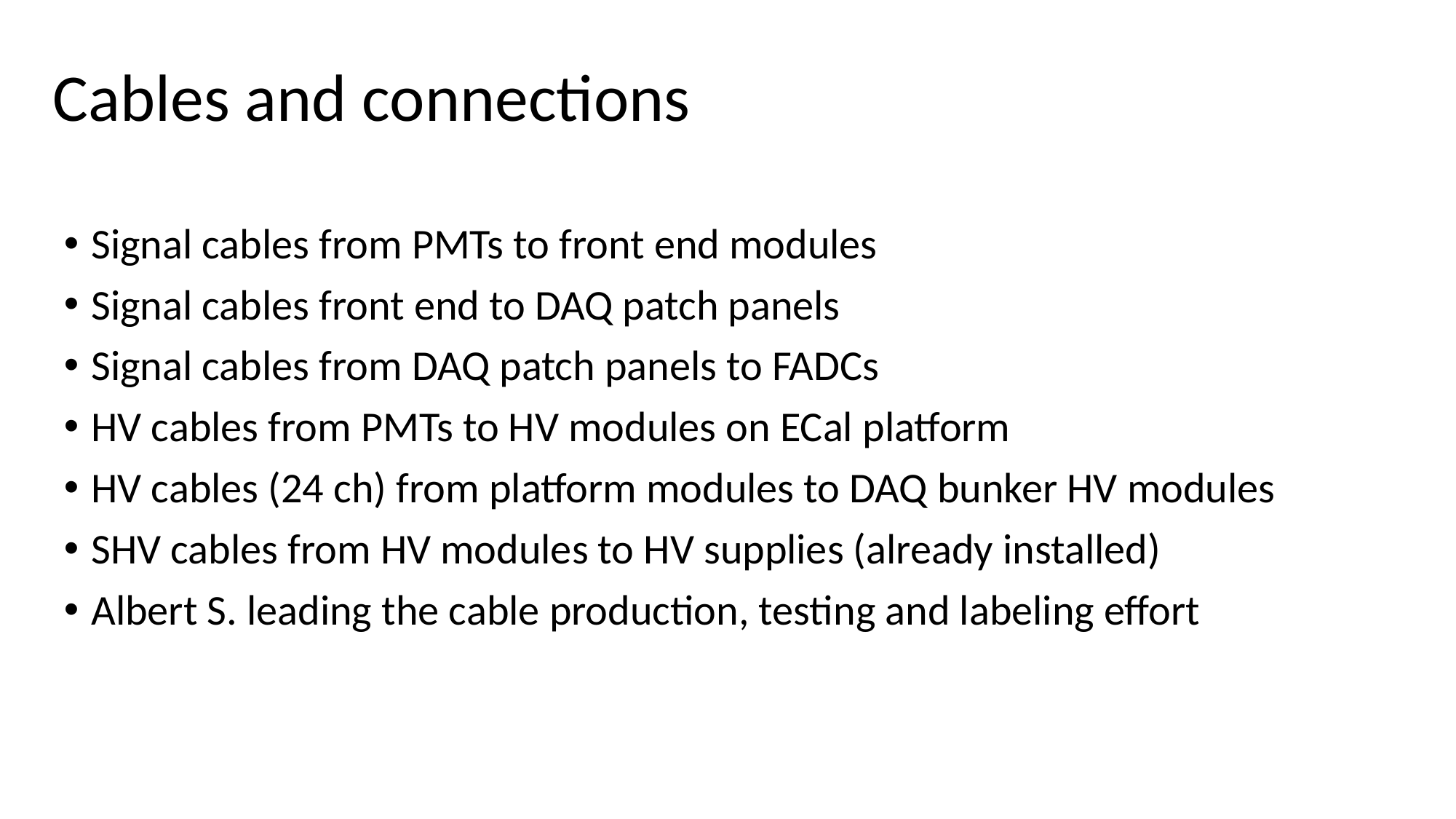

# Cables and connections
Signal cables from PMTs to front end modules
Signal cables front end to DAQ patch panels
Signal cables from DAQ patch panels to FADCs
HV cables from PMTs to HV modules on ECal platform
HV cables (24 ch) from platform modules to DAQ bunker HV modules
SHV cables from HV modules to HV supplies (already installed)
Albert S. leading the cable production, testing and labeling effort